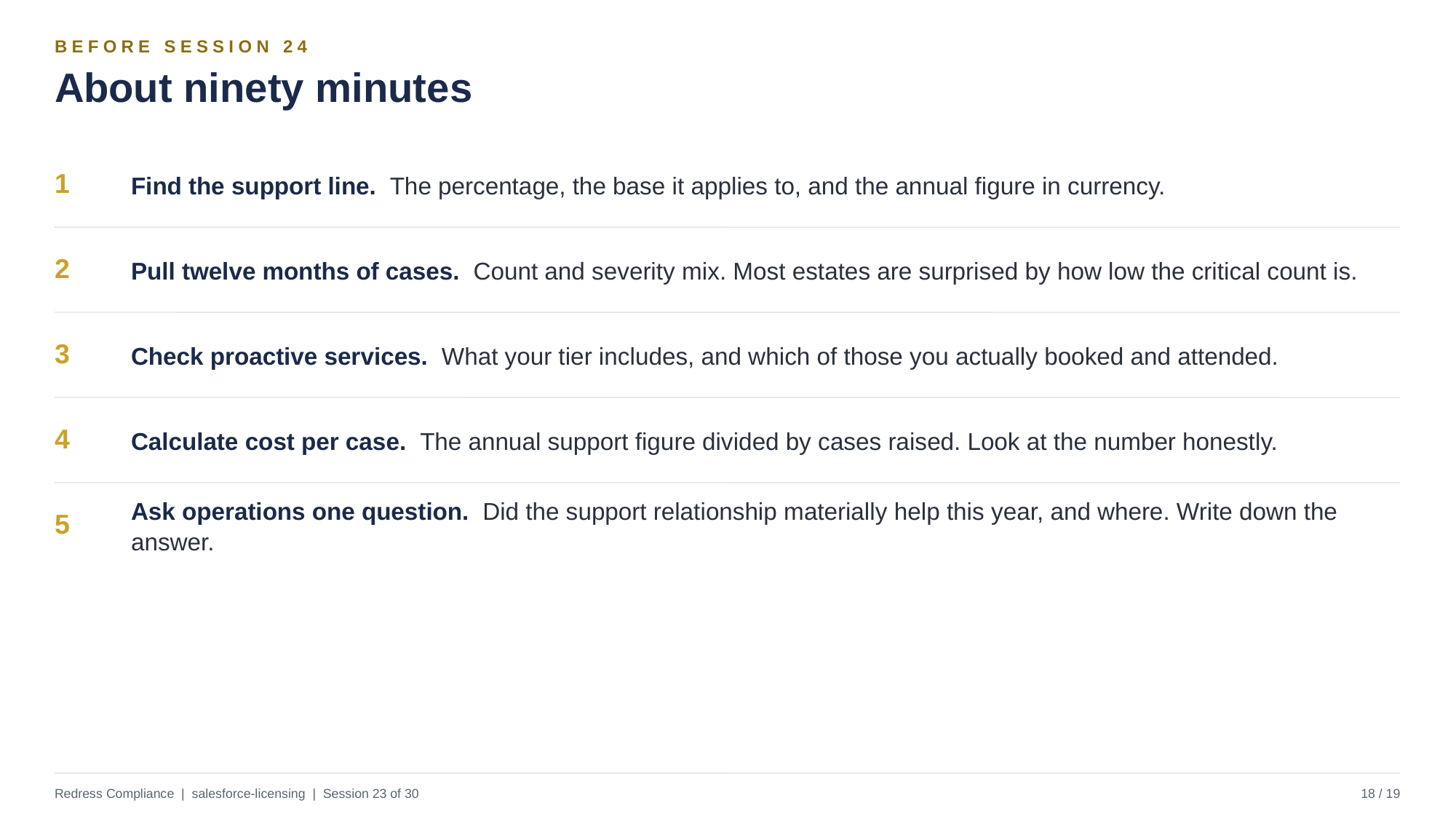

BEFORE SESSION 24
About ninety minutes
Find the support line.  The percentage, the base it applies to, and the annual figure in currency.
1

Pull twelve months of cases.  Count and severity mix. Most estates are surprised by how low the critical count is.
2

Check proactive services.  What your tier includes, and which of those you actually booked and attended.
3

Calculate cost per case.  The annual support figure divided by cases raised. Look at the number honestly.
4

Ask operations one question.  Did the support relationship materially help this year, and where. Write down the answer.
5

Redress Compliance  |  salesforce-licensing  |  Session 23 of 30
18 / 19